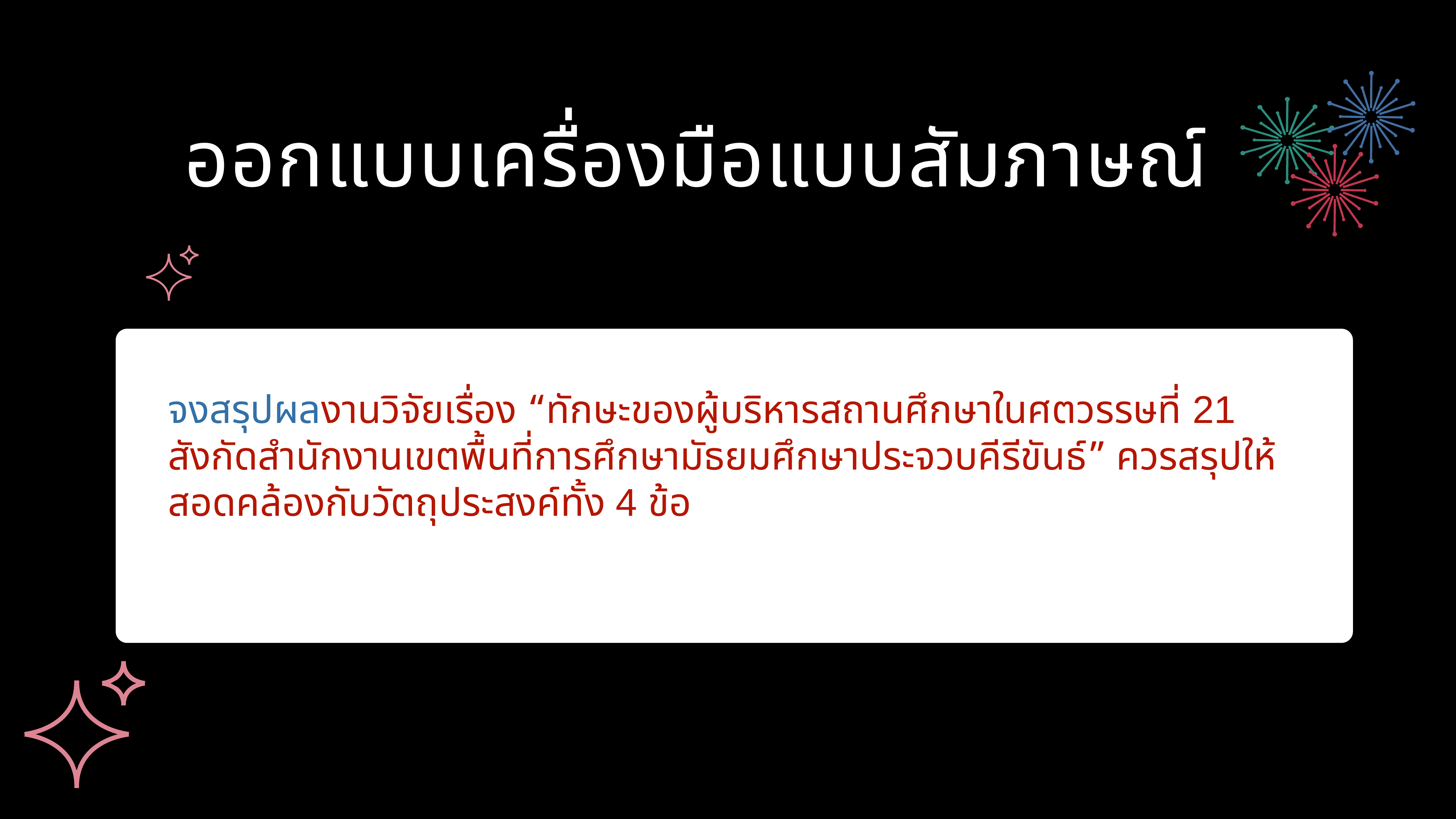

ออกแบบเครื่องมือแบบสัมภาษณ์

จงสรุปผลงานวิจัยเรื่อง “ทักษะของผู้บริหารสถานศึกษาในศตวรรษที่ 21 สังกัดสำนักงานเขตพื้นที่การศึกษามัธยมศึกษาประจวบคีรีขันธ์” ควรสรุปให้สอดคล้องกับวัตถุประสงค์ทั้ง 4 ข้อ

39